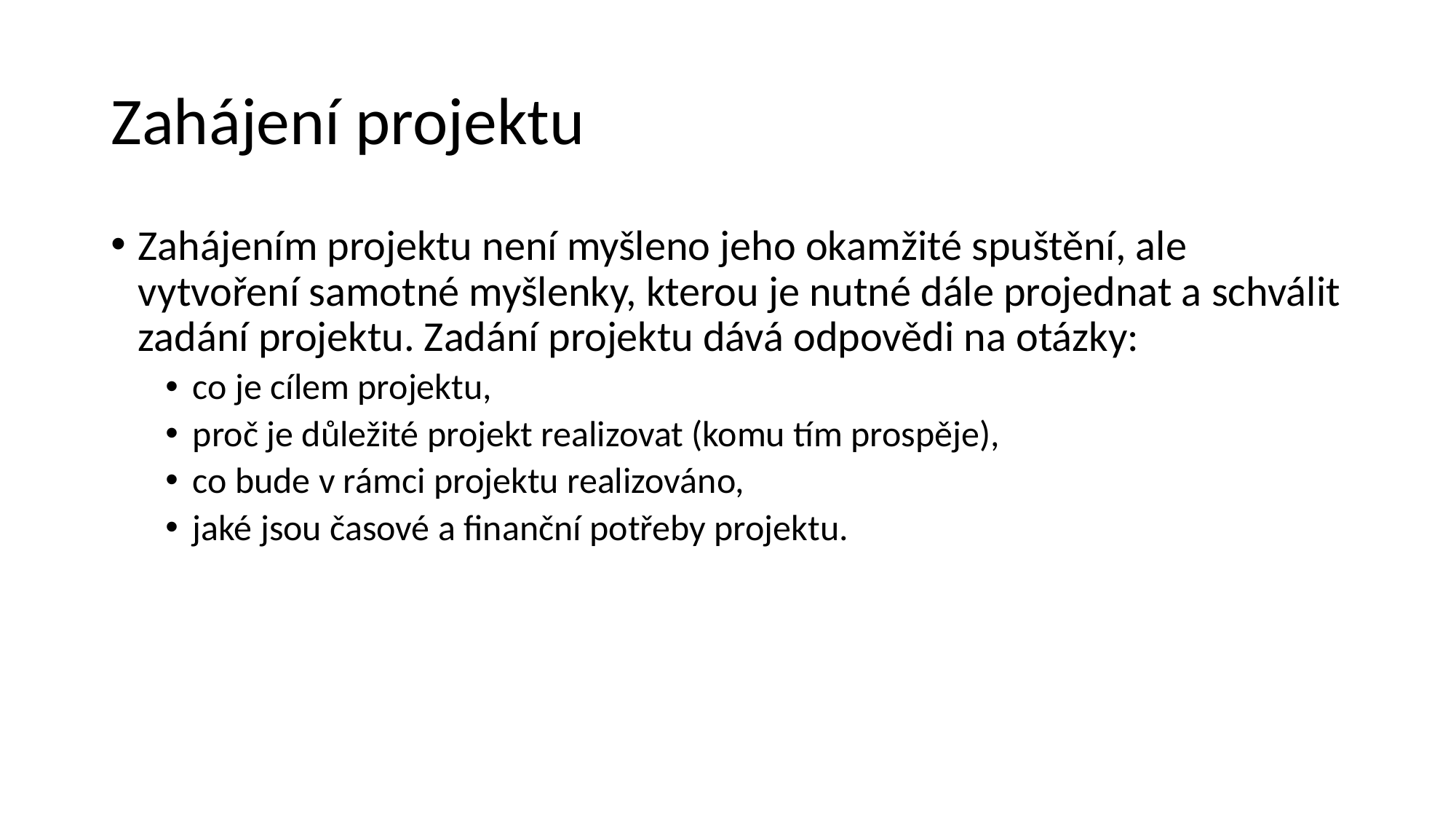

# Zahájení projektu
Zahájením projektu není myšleno jeho okamžité spuštění, ale vytvoření samotné myšlenky, kterou je nutné dále projednat a schválit zadání projektu. Zadání projektu dává odpovědi na otázky:
co je cílem projektu,
proč je důležité projekt realizovat (komu tím prospěje),
co bude v rámci projektu realizováno,
jaké jsou časové a finanční potřeby projektu.